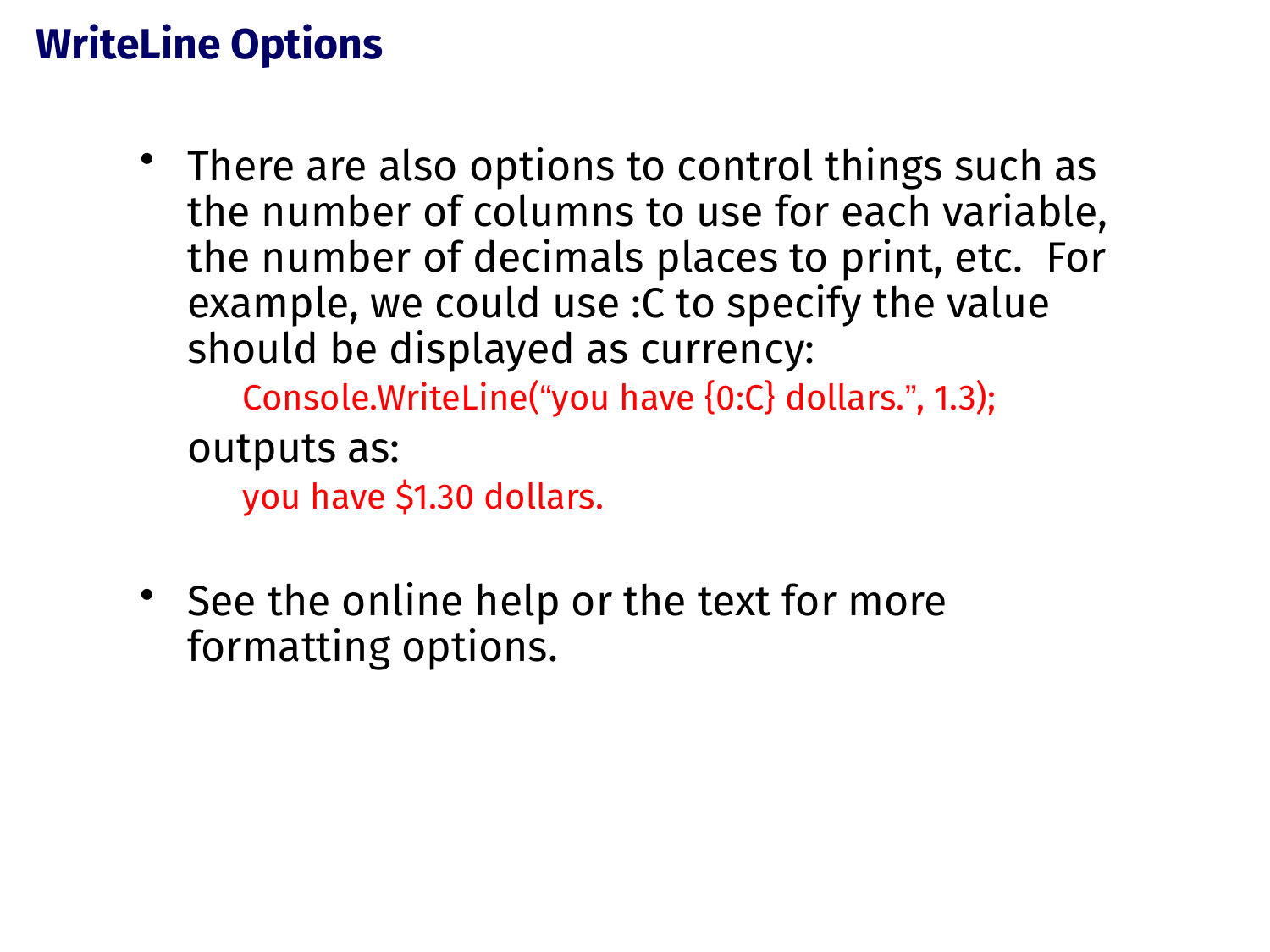

# WriteLine Options
There are also options to control things such as the number of columns to use for each variable, the number of decimals places to print, etc.  For example, we could use :C to specify the value should be displayed as currency:
	Console.WriteLine(“you have {0:C} dollars.”, 1.3);
	outputs as:
	you have $1.30 dollars.

See the online help or the text for more formatting options.